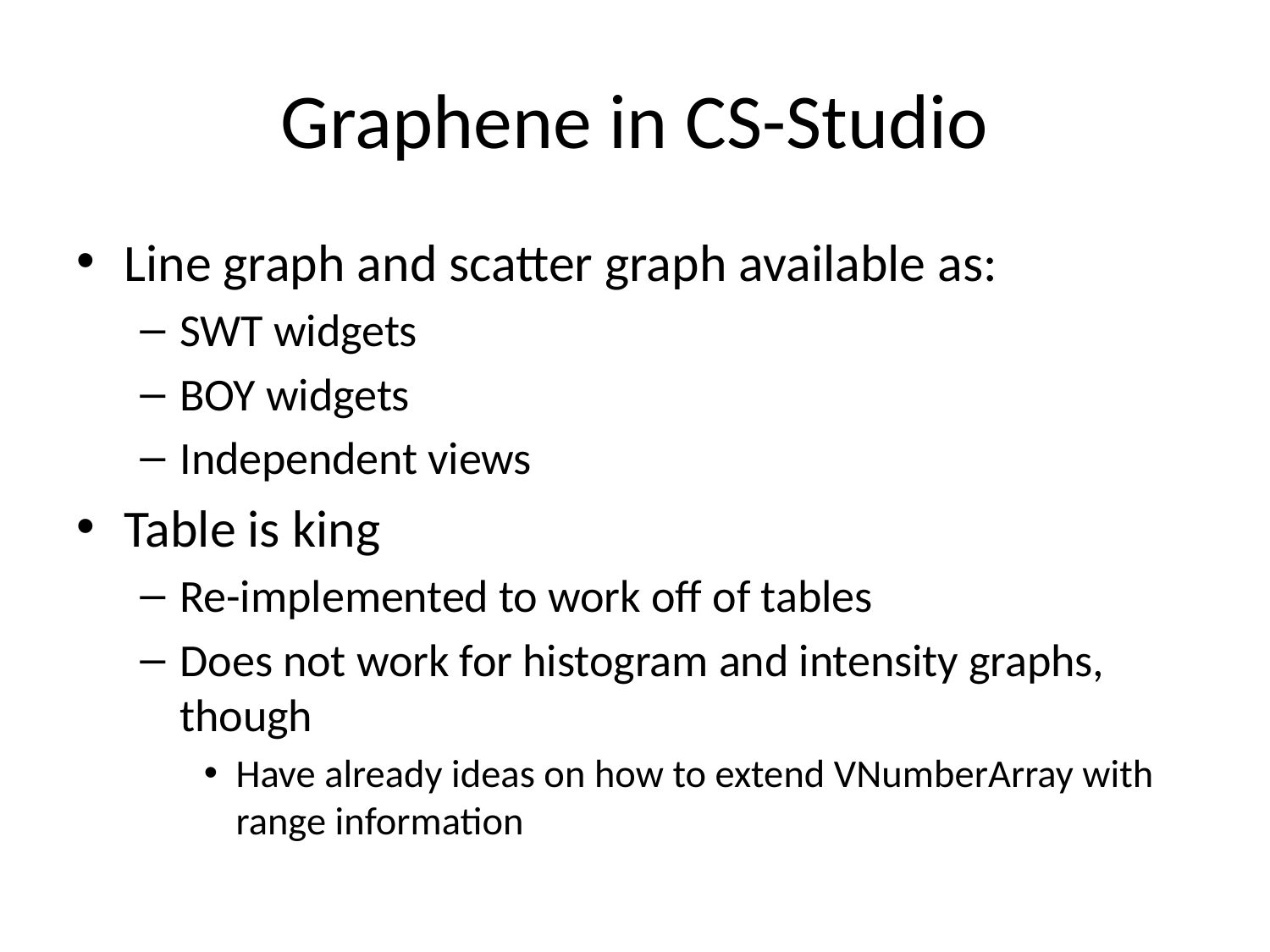

# Graphene in CS-Studio
Line graph and scatter graph available as:
SWT widgets
BOY widgets
Independent views
Table is king
Re-implemented to work off of tables
Does not work for histogram and intensity graphs, though
Have already ideas on how to extend VNumberArray with range information